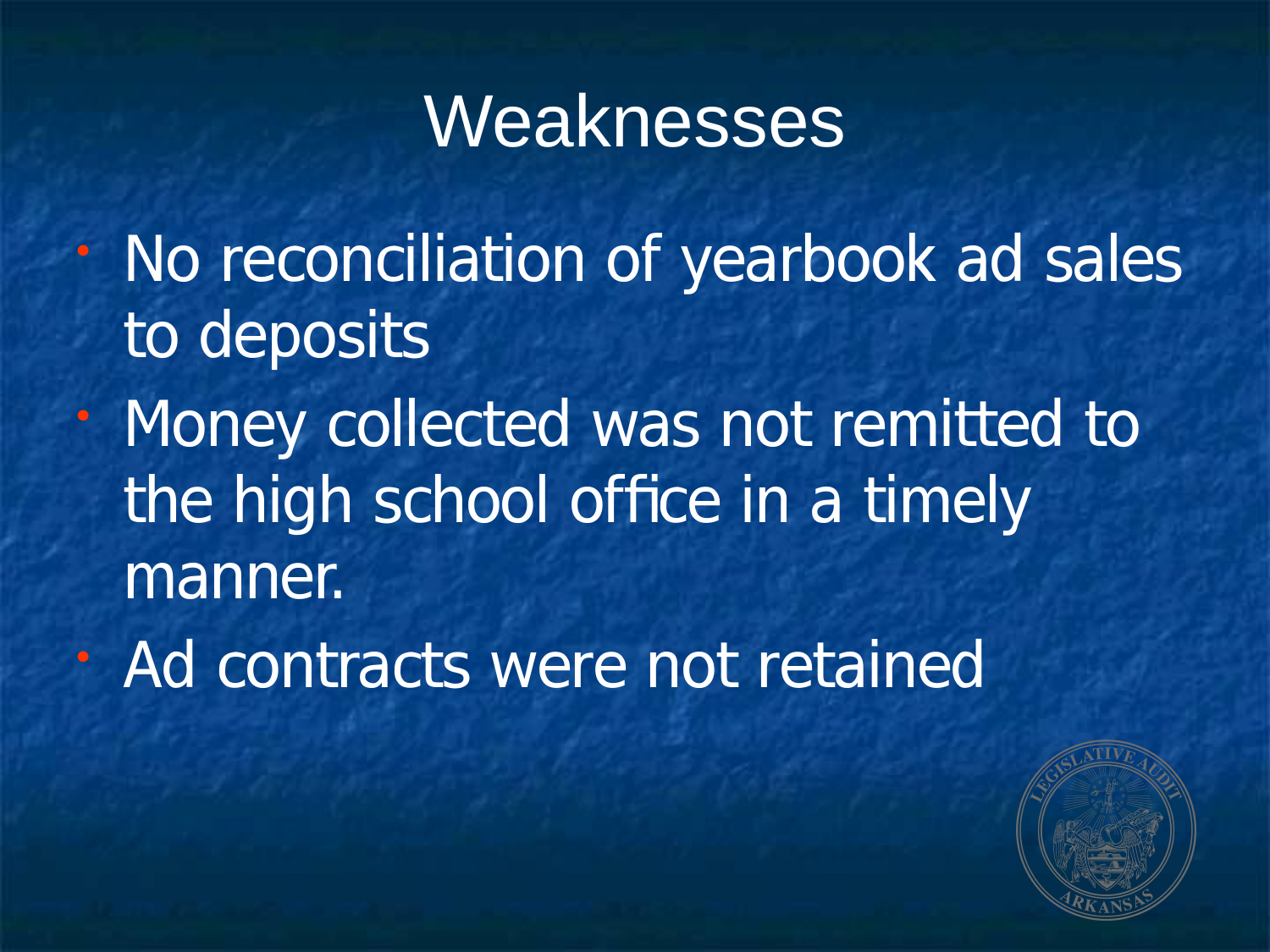

# Weaknesses
No reconciliation of yearbook ad sales to deposits
Money collected was not remitted to the high school office in a timely manner.
Ad contracts were not retained